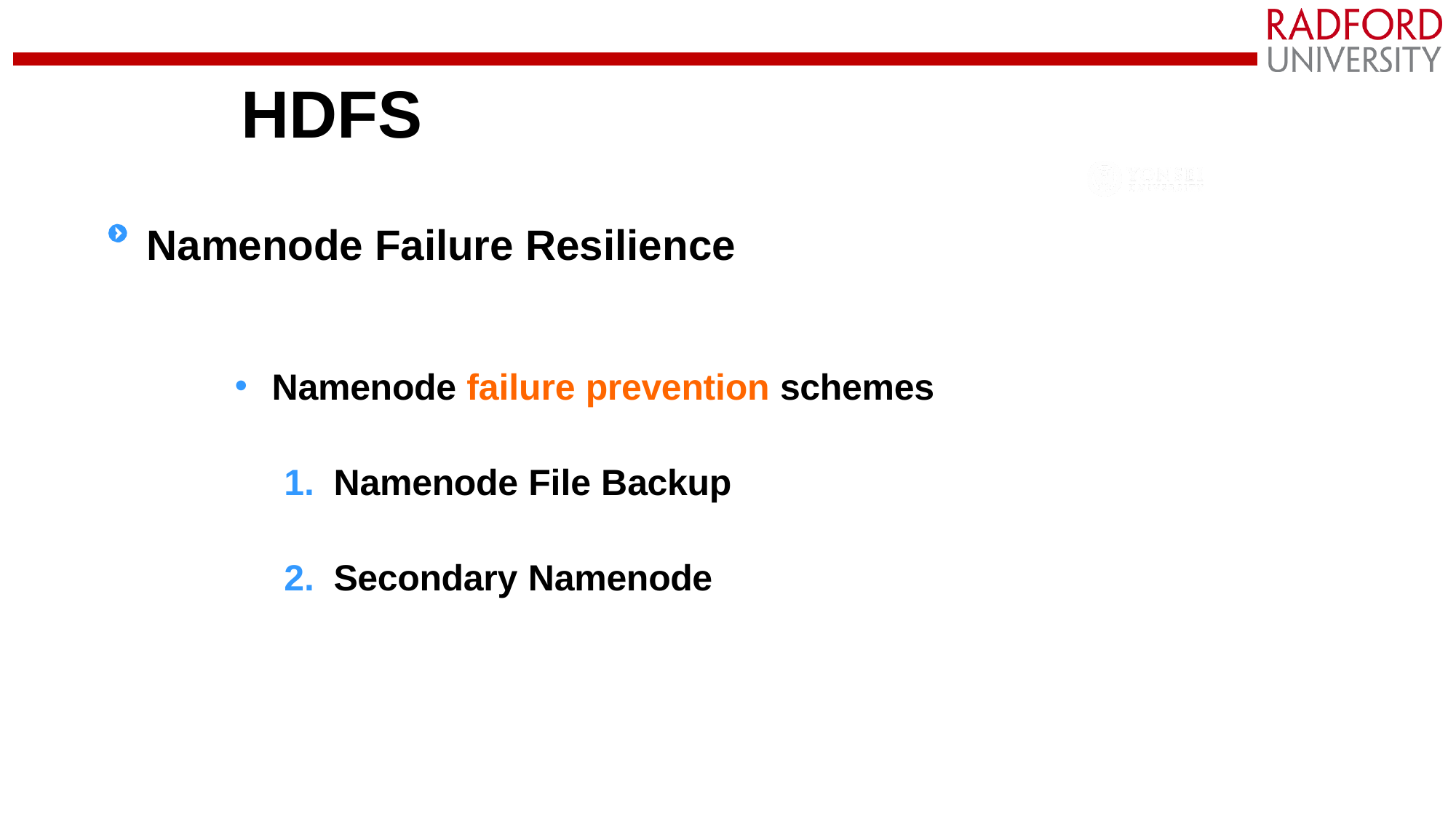

# HDFS

Namenode Failure Resilience

Namenode failure prevention schemes

Namenode File Backup

Secondary Namenode